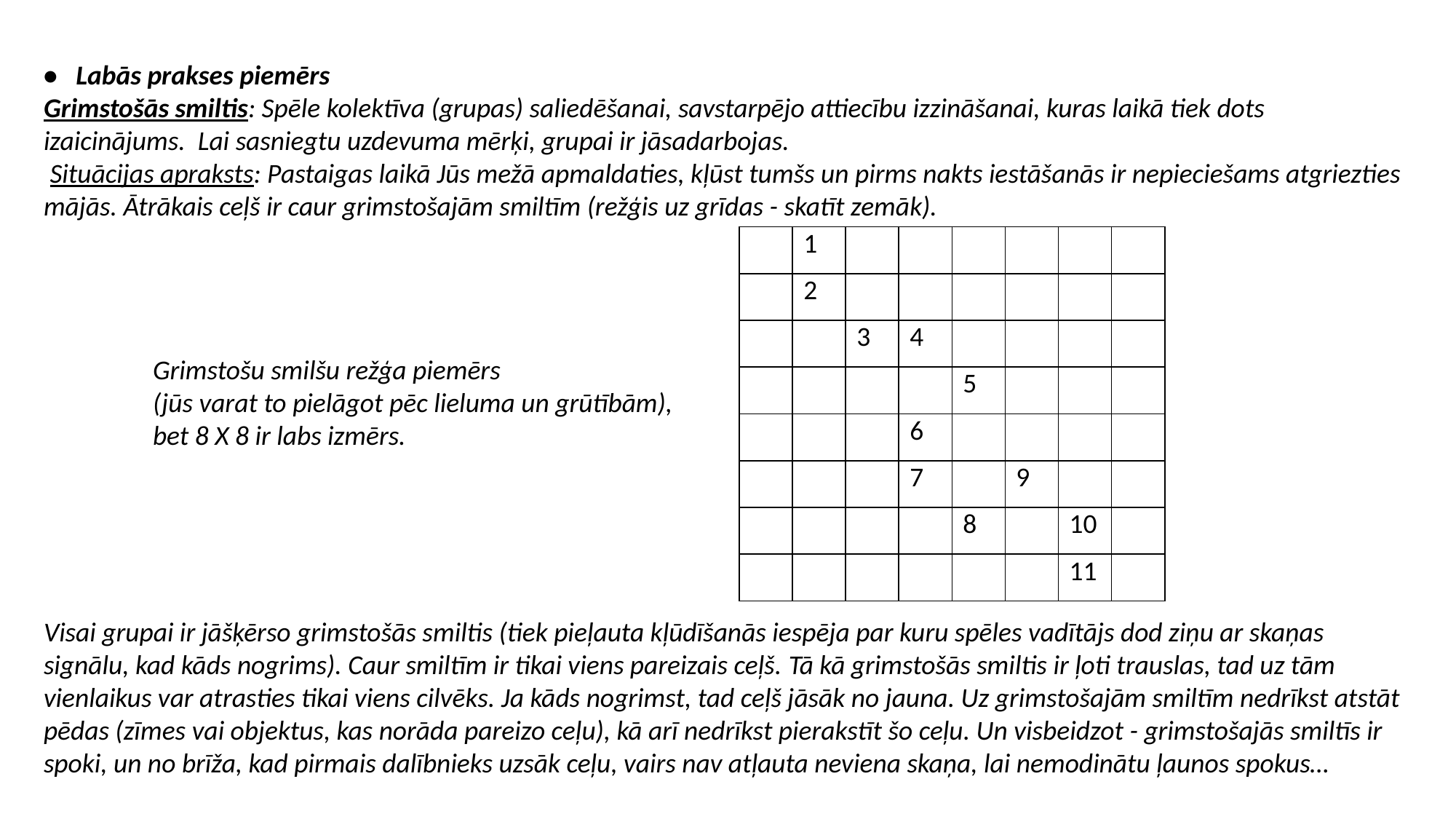

•   Labās prakses piemērs
Grimstošās smiltis: Spēle kolektīva (grupas) saliedēšanai, savstarpējo attiecību izzināšanai, kuras laikā tiek dots izaicinājums.  Lai sasniegtu uzdevuma mērķi, grupai ir jāsadarbojas.
 Situācijas apraksts: Pastaigas laikā Jūs mežā apmaldaties, kļūst tumšs un pirms nakts iestāšanās ir nepieciešams atgriezties mājās. Ātrākais ceļš ir caur grimstošajām smiltīm (režģis uz grīdas - skatīt zemāk).

	Grimstošu smilšu režģa piemērs
(jūs varat to pielāgot pēc lieluma un grūtībām),
bet 8 X 8 ir labs izmērs.

Visai grupai ir jāšķērso grimstošās smiltis (tiek pieļauta kļūdīšanās iespēja par kuru spēles vadītājs dod ziņu ar skaņas signālu, kad kāds nogrims). Caur smiltīm ir tikai viens pareizais ceļš. Tā kā grimstošās smiltis ir ļoti trauslas, tad uz tām vienlaikus var atrasties tikai viens cilvēks. Ja kāds nogrimst, tad ceļš jāsāk no jauna. Uz grimstošajām smiltīm nedrīkst atstāt pēdas (zīmes vai objektus, kas norāda pareizo ceļu), kā arī nedrīkst pierakstīt šo ceļu. Un visbeidzot - grimstošajās smiltīs ir spoki, un no brīža, kad pirmais dalībnieks uzsāk ceļu, vairs nav atļauta neviena skaņa, lai nemodinātu ļaunos spokus…
|  | 1 |  |  |  |  |  |  |
| --- | --- | --- | --- | --- | --- | --- | --- |
|  | 2 |  |  |  |  |  |  |
|  |  | 3 | 4 |  |  |  |  |
|  |  |  |  | 5 |  |  |  |
|  |  |  | 6 |  |  |  |  |
|  |  |  | 7 |  | 9 |  |  |
|  |  |  |  | 8 |  | 10 |  |
|  |  |  |  |  |  | 11 |  |